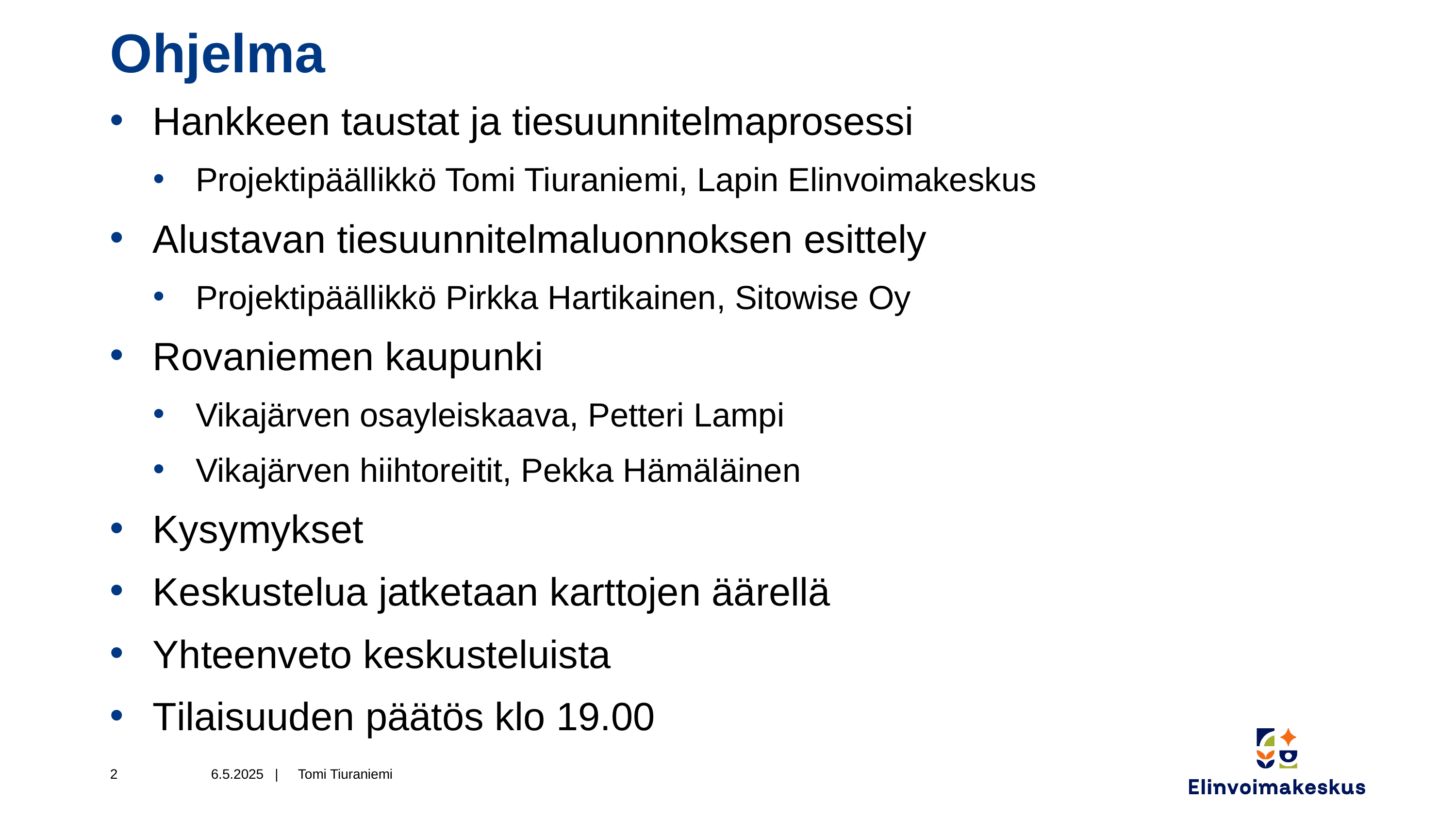

# Ohjelma
Hankkeen taustat ja tiesuunnitelmaprosessi
Projektipäällikkö Tomi Tiuraniemi, Lapin Elinvoimakeskus
Alustavan tiesuunnitelmaluonnoksen esittely
Projektipäällikkö Pirkka Hartikainen, Sitowise Oy
Rovaniemen kaupunki
Vikajärven osayleiskaava, Petteri Lampi
Vikajärven hiihtoreitit, Pekka Hämäläinen
Kysymykset
Keskustelua jatketaan karttojen äärellä
Yhteenveto keskusteluista
Tilaisuuden päätös klo 19.00

2
6.5.2025   |
Tomi Tiuraniemi